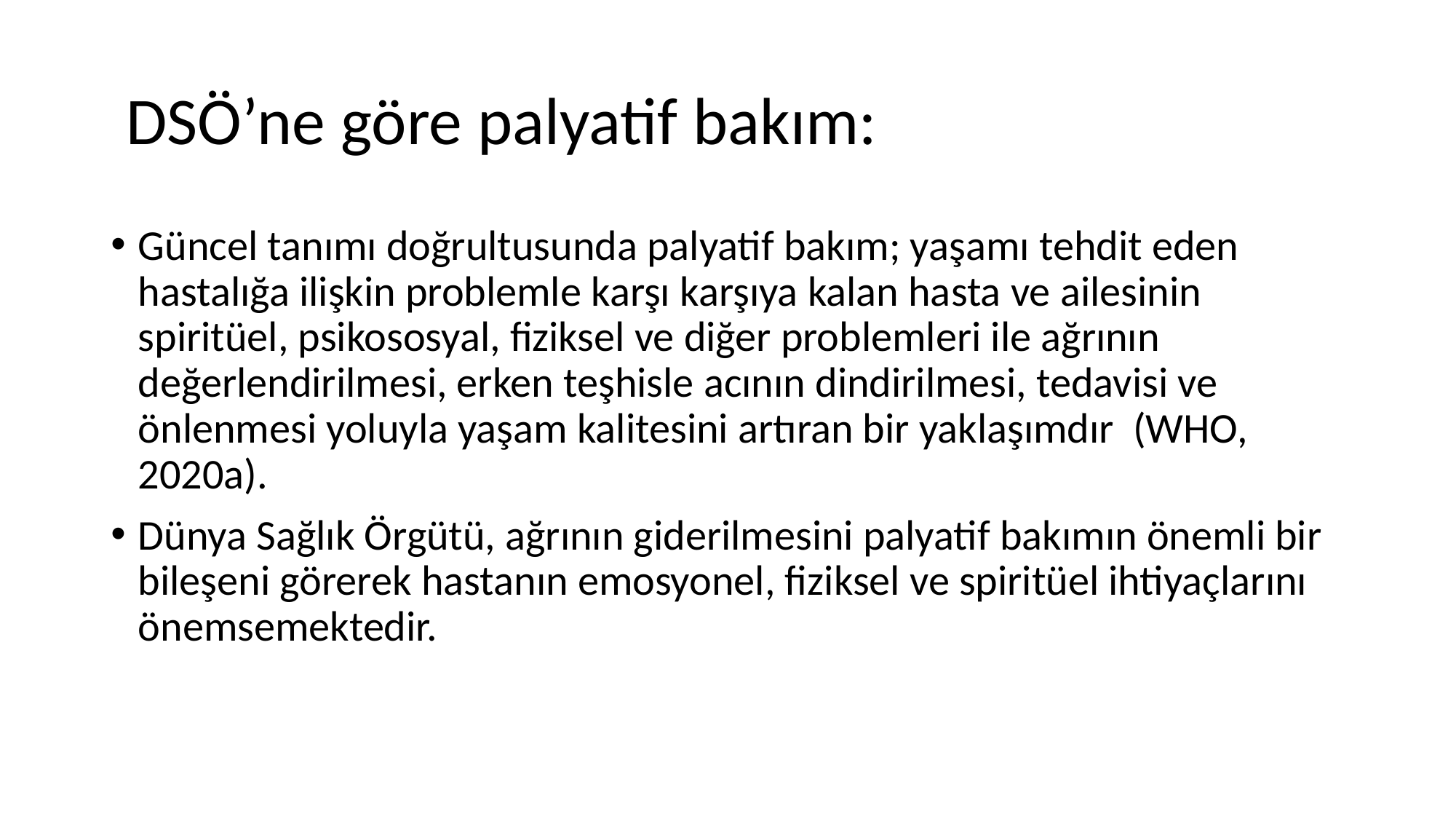

# DSÖ’ne göre palyatif bakım:
Güncel tanımı doğrultusunda palyatif bakım; yaşamı tehdit eden hastalığa ilişkin problemle karşı karşıya kalan hasta ve ailesinin spiritüel, psikososyal, fiziksel ve diğer problemleri ile ağrının değerlendirilmesi, erken teşhisle acının dindirilmesi, tedavisi ve önlenmesi yoluyla yaşam kalitesini artıran bir yaklaşımdır  (WHO, 2020a).
Dünya Sağlık Örgütü, ağrının giderilmesini palyatif bakımın önemli bir bileşeni görerek hastanın emosyonel, fiziksel ve spiritüel ihtiyaçlarını önemsemektedir.